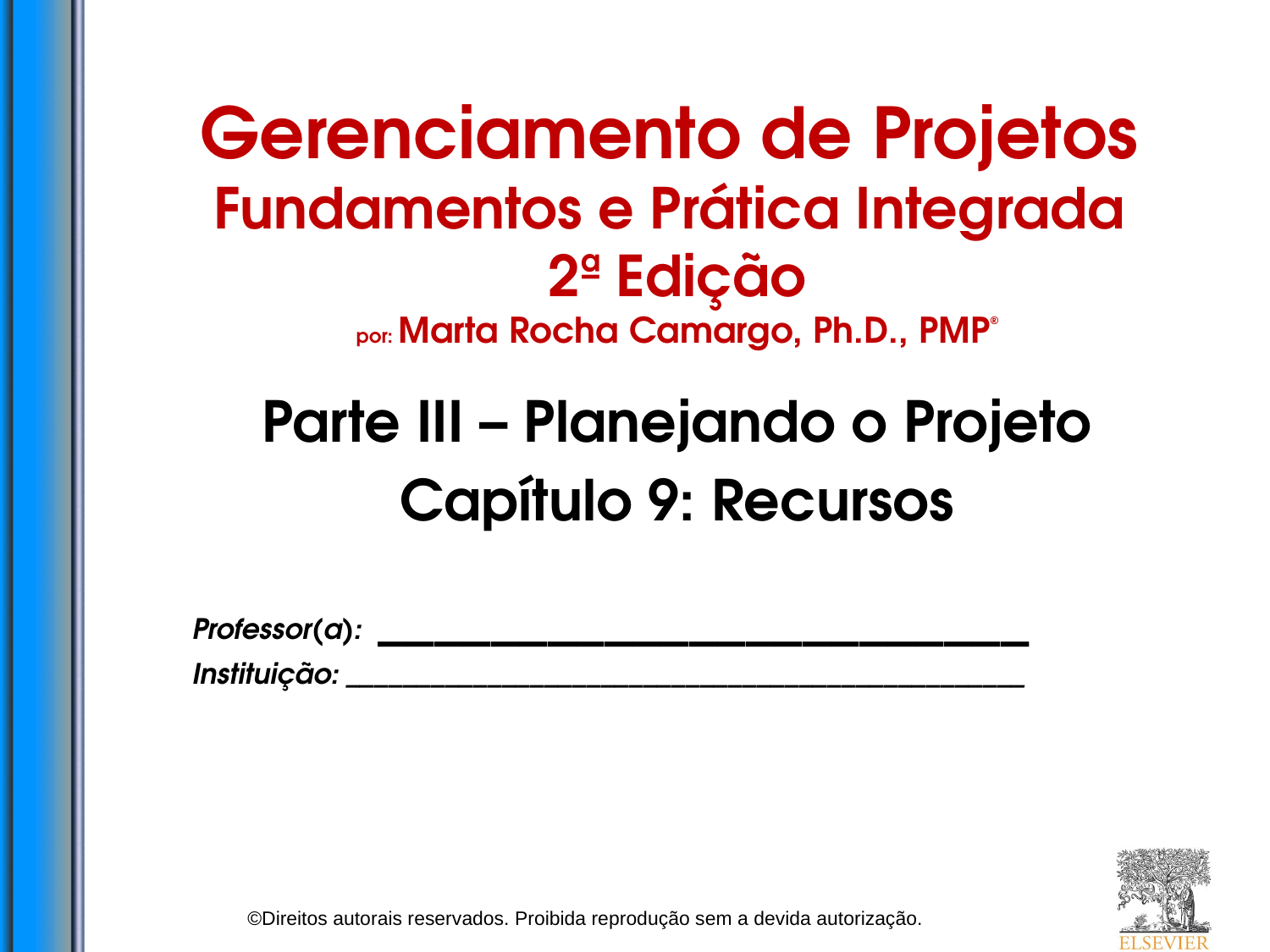

# Gerenciamento de Projetos  Fundamentos e Prática Integrada 2ª Edição por: Marta Rocha Camargo, Ph.D., PMP®
Parte III – Planejando o Projeto
Capítulo 9: Recursos

Professor(a): _______________________
Instituição: ________________________________________________